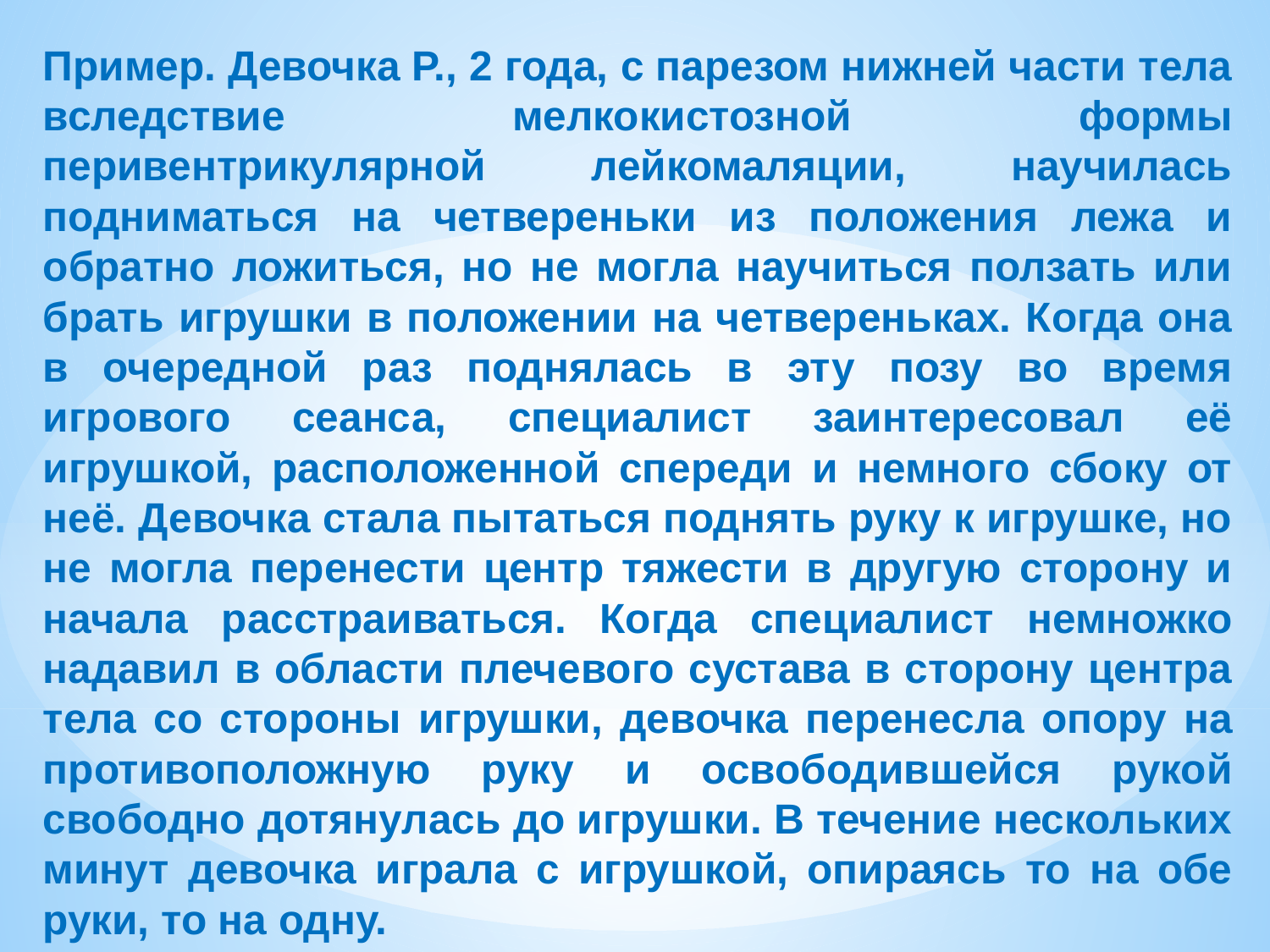

Пример. Девочка Р., 2 года, с парезом нижней части тела вследствие мелкокистозной формы перивентрикулярной лейкомаляции, научилась подниматься на четвереньки из положения лежа и обратно ложиться, но не могла научиться ползать или брать игрушки в положении на четвереньках. Когда она в очередной раз поднялась в эту позу во время игрового сеанса, специалист заинтересовал её игрушкой, расположенной спереди и немного сбоку от неё. Девочка стала пытаться поднять руку к игрушке, но не могла перенести центр тяжести в другую сторону и начала расстраиваться. Когда специалист немножко надавил в области плечевого сустава в сторону центра тела со стороны игрушки, девочка перенесла опору на противоположную руку и освободившейся рукой свободно дотянулась до игрушки. В течение нескольких минут девочка играла с игрушкой, опираясь то на обе руки, то на одну.